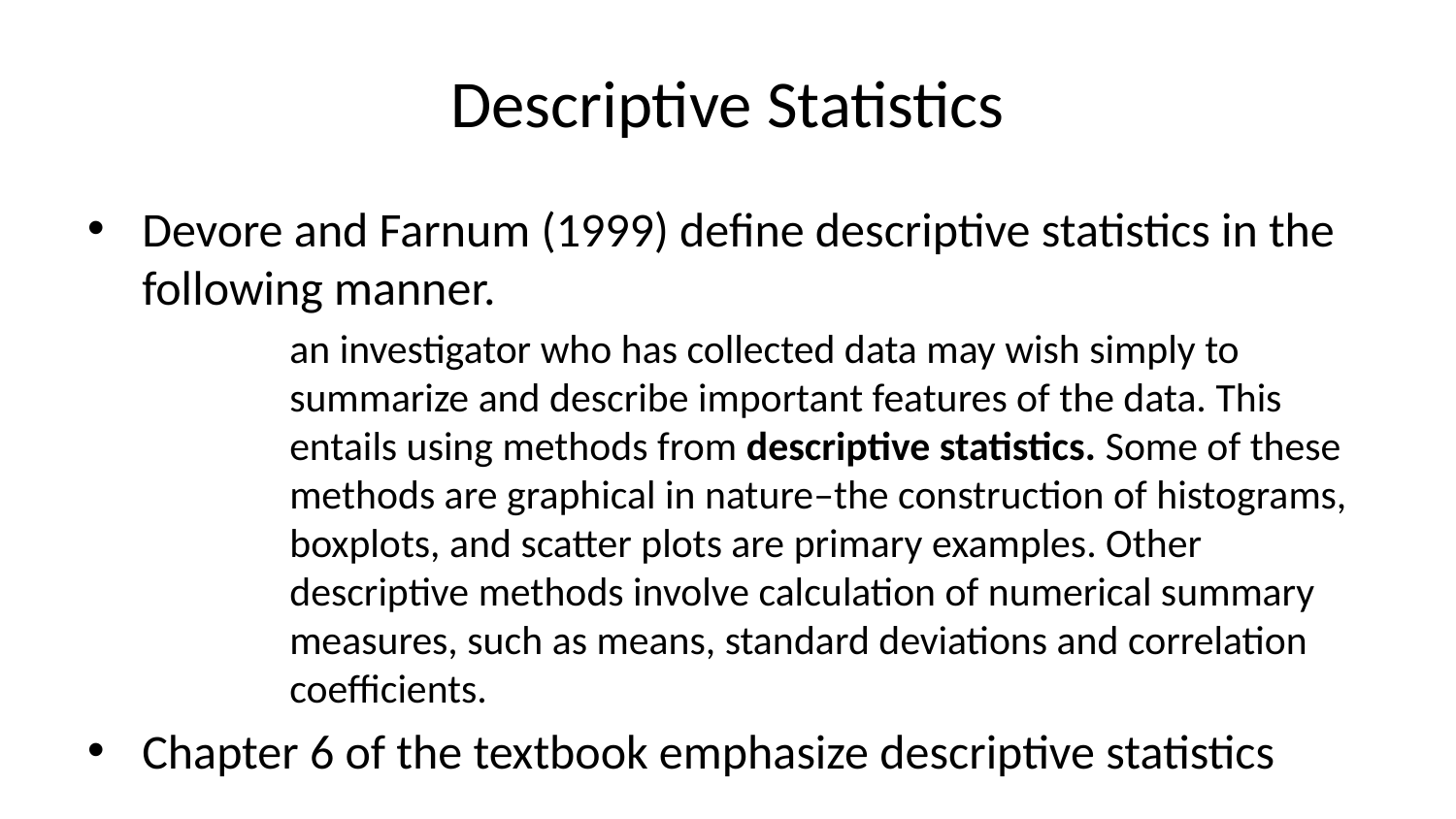

# Descriptive Statistics
Devore and Farnum (1999) define descriptive statistics in the following manner.
an investigator who has collected data may wish simply to summarize and describe important features of the data. This entails using methods from descriptive statistics. Some of these methods are graphical in nature–the construction of histograms, boxplots, and scatter plots are primary examples. Other descriptive methods involve calculation of numerical summary measures, such as means, standard deviations and correlation coefficients.
Chapter 6 of the textbook emphasize descriptive statistics